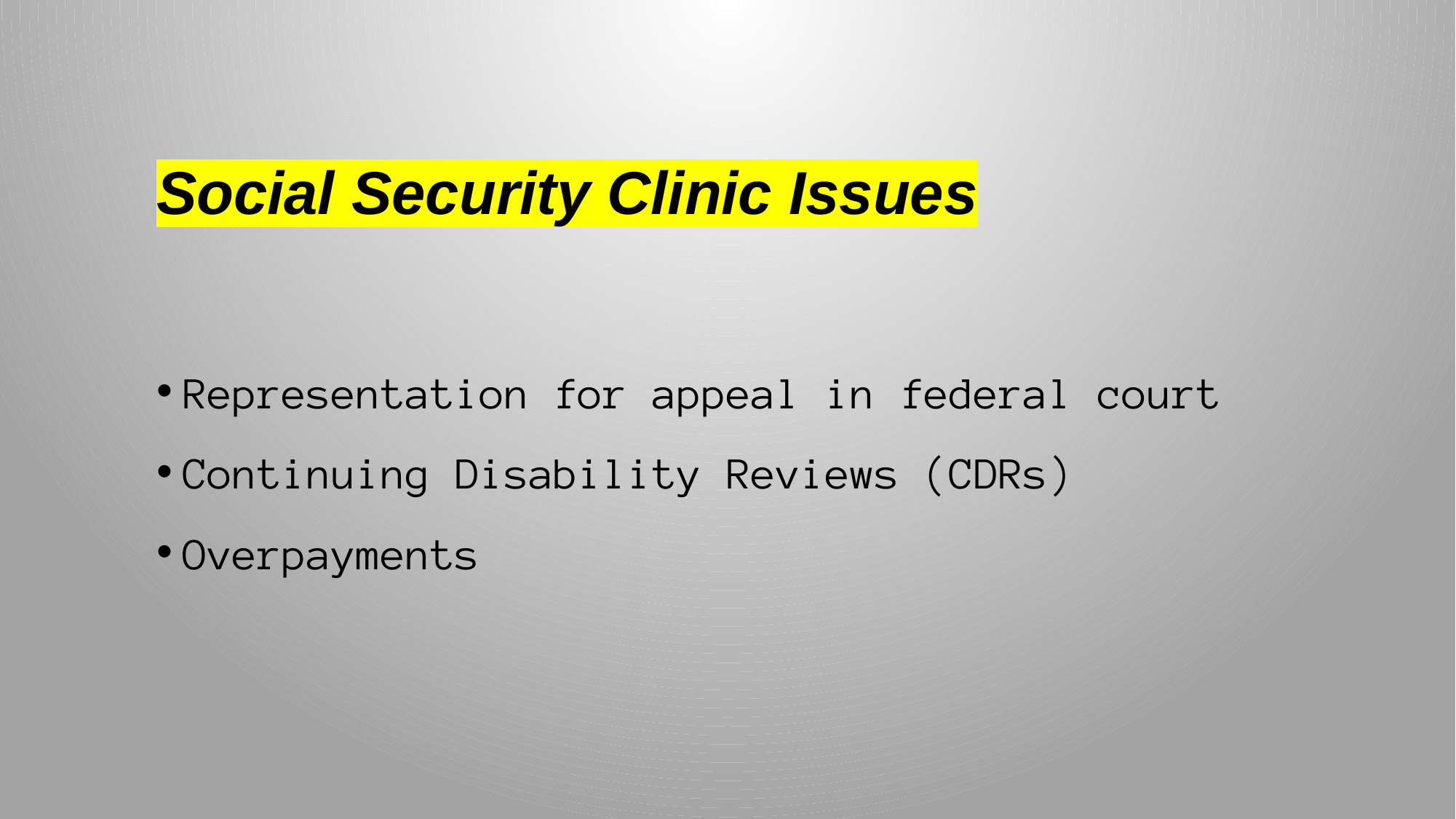

# Social Security Clinic Issues

Representation for appeal in federal court
Continuing Disability Reviews (CDRs)
Overpayments